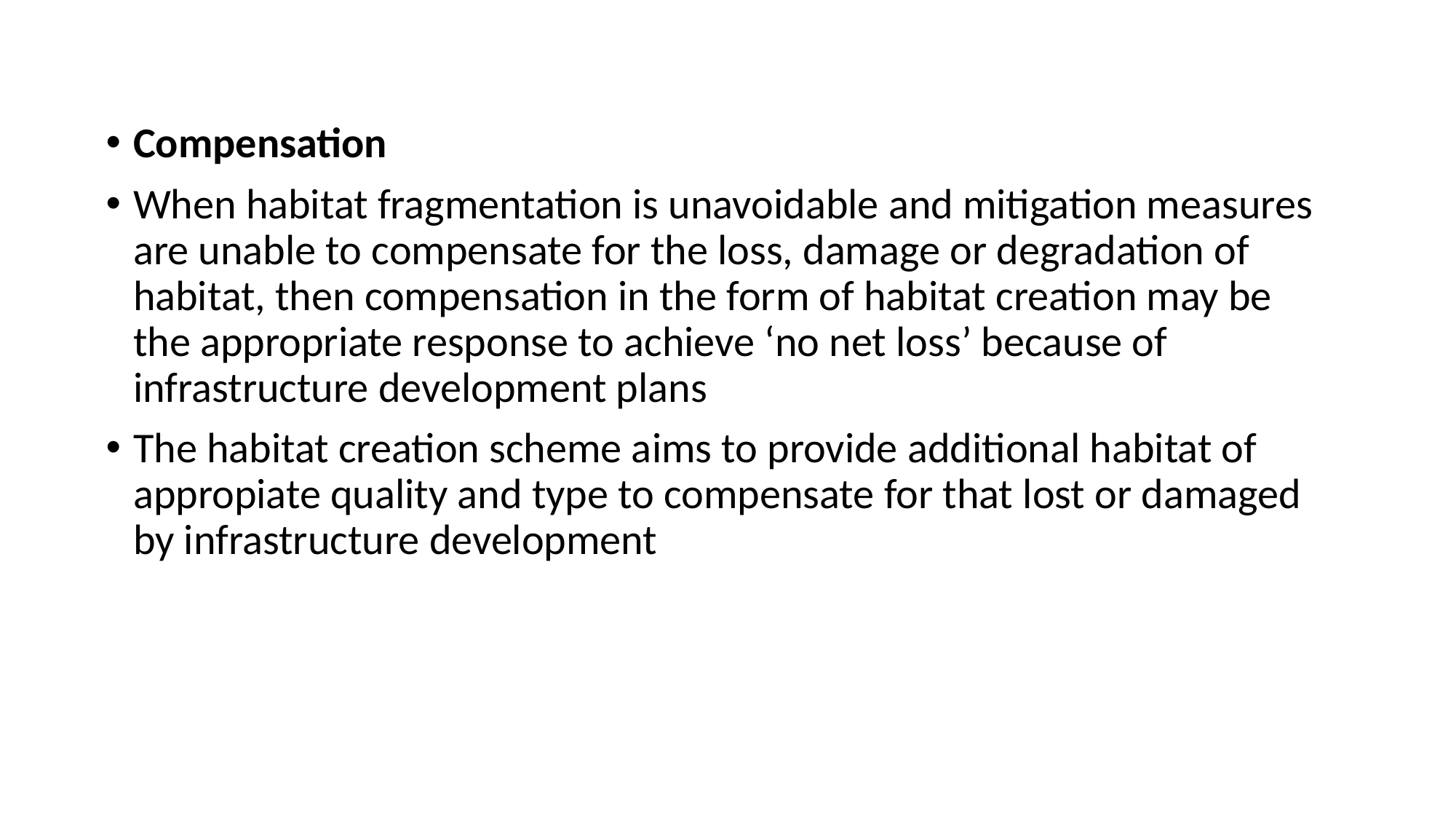

Compensation
When habitat fragmentation is unavoidable and mitigation measures are unable to compensate for the loss, damage or degradation of habitat, then compensation in the form of habitat creation may be the appropriate response to achieve ‘no net loss’ because of infrastructure development plans
The habitat creation scheme aims to provide additional habitat of appropiate quality and type to compensate for that lost or damaged by infrastructure development